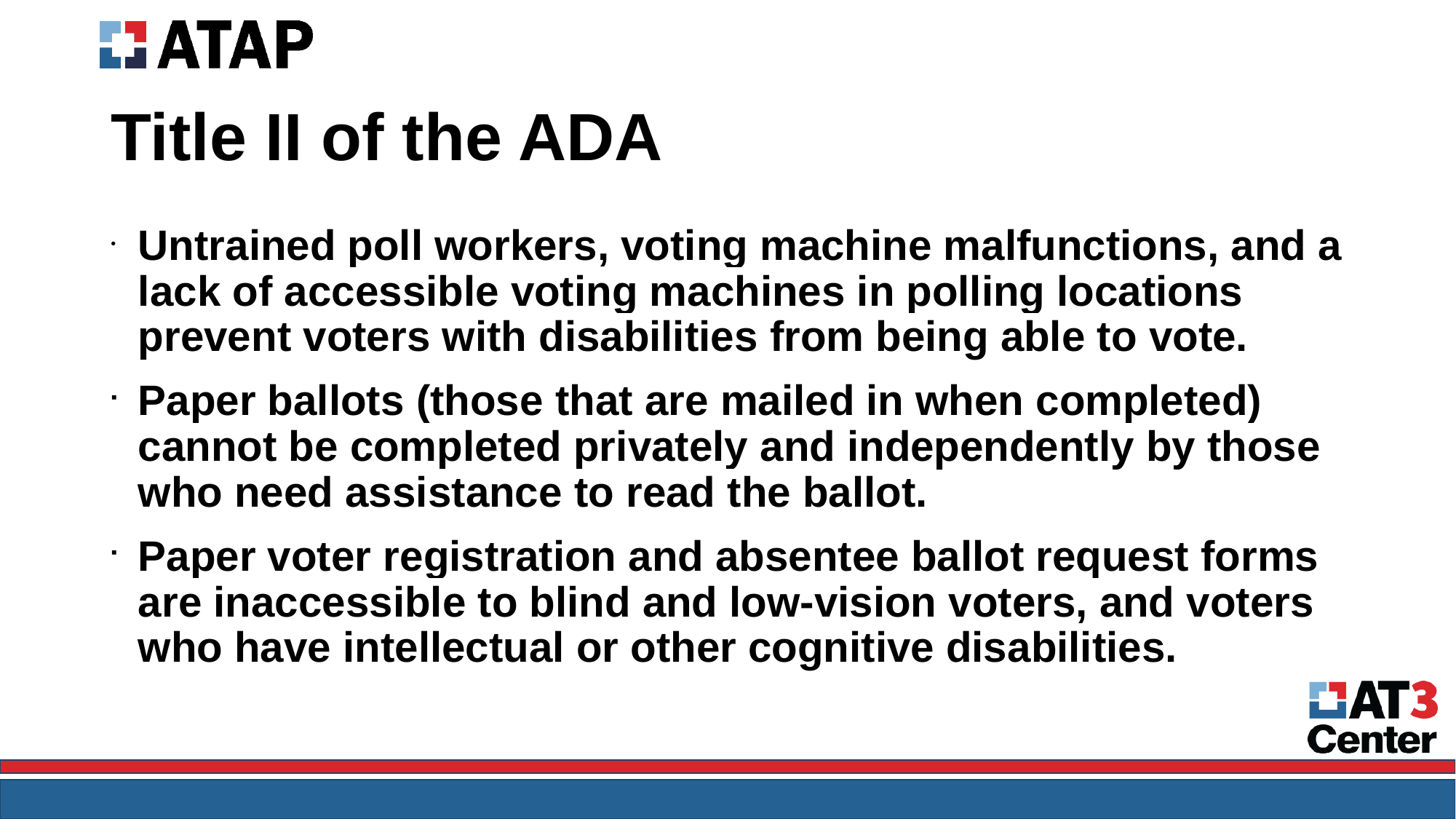

# Title II of the ADA
Untrained poll workers, voting machine malfunctions, and a lack of accessible voting machines in polling locations prevent voters with disabilities from being able to vote.
Paper ballots (those that are mailed in when completed) cannot be completed privately and independently by those who need assistance to read the ballot.
Paper voter registration and absentee ballot request forms are inaccessible to blind and low-vision voters, and voters who have intellectual or other cognitive disabilities.